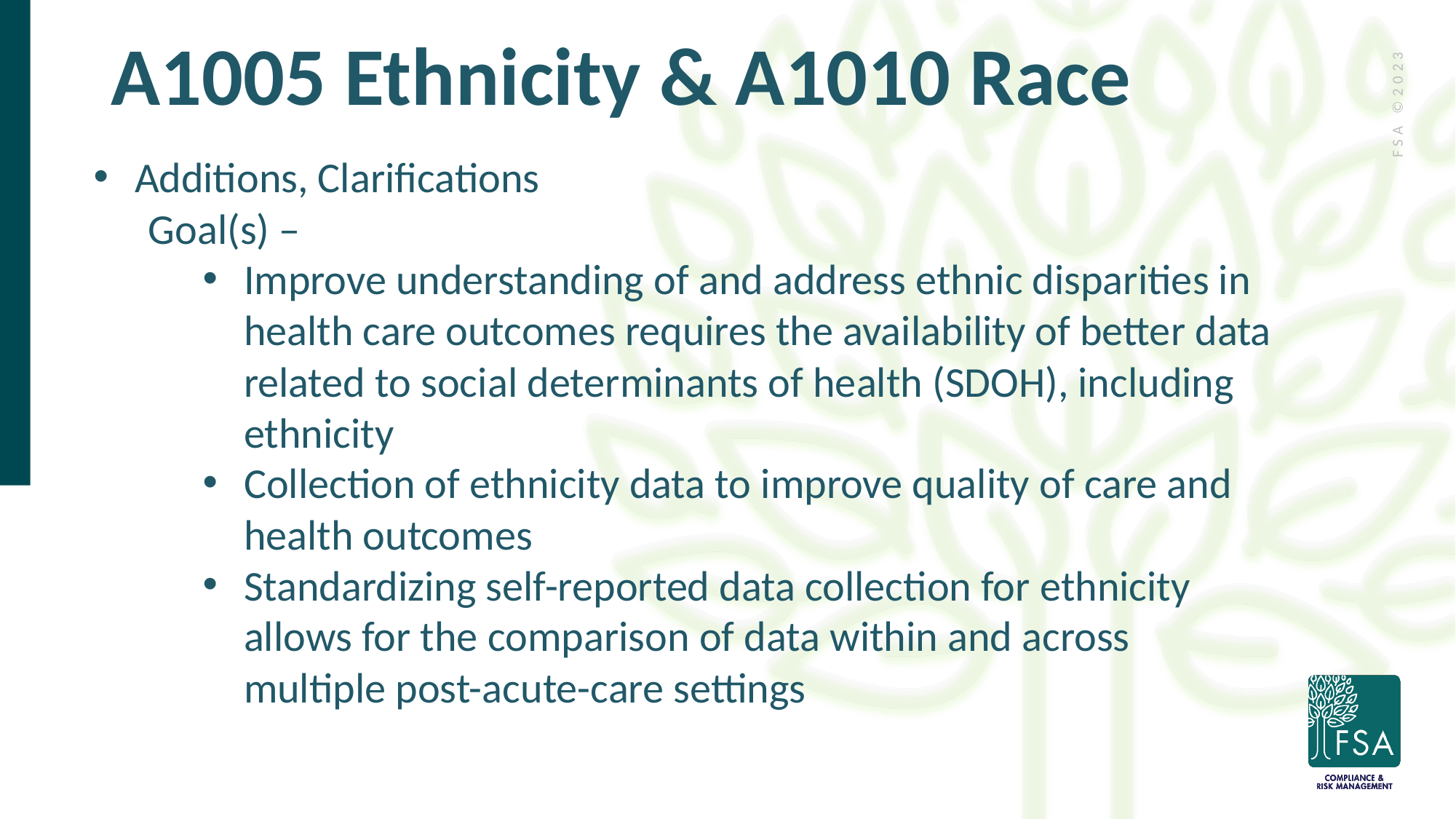

# A1005 Ethnicity & A1010 Race
Additions, Clarifications
Goal(s) –
Improve understanding of and address ethnic disparities in health care outcomes requires the availability of better data related to social determinants of health (SDOH), including ethnicity
Collection of ethnicity data to improve quality of care and health outcomes
Standardizing self-reported data collection for ethnicity allows for the comparison of data within and across multiple post-acute-care settings